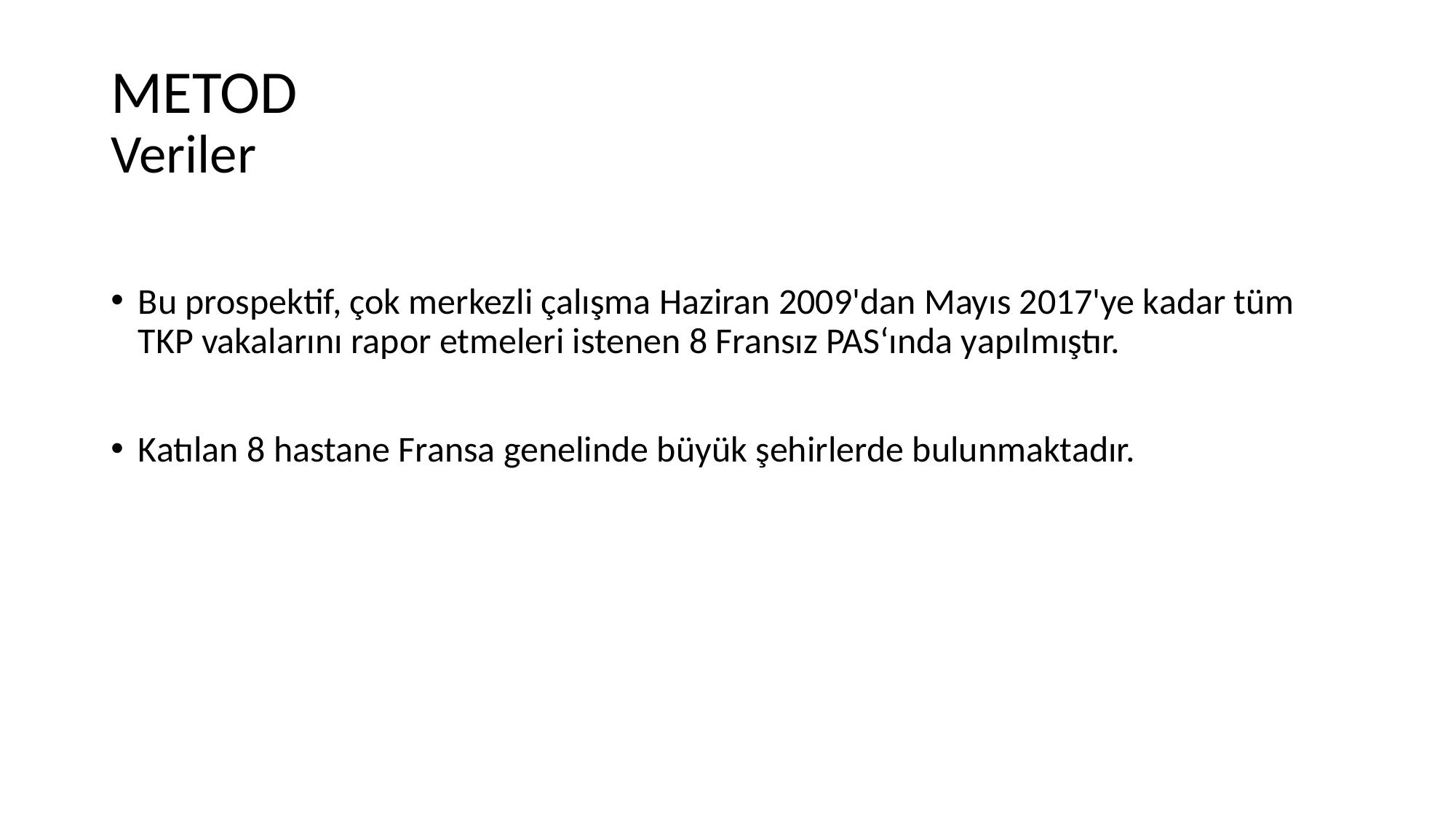

# METOD Veriler

Bu prospektif, çok merkezli çalışma Haziran 2009'dan Mayıs 2017'ye kadar tüm TKP vakalarını rapor etmeleri istenen 8 Fransız PAS‘ında yapılmıştır.

Katılan 8 hastane Fransa genelinde büyük şehirlerde bulunmaktadır.